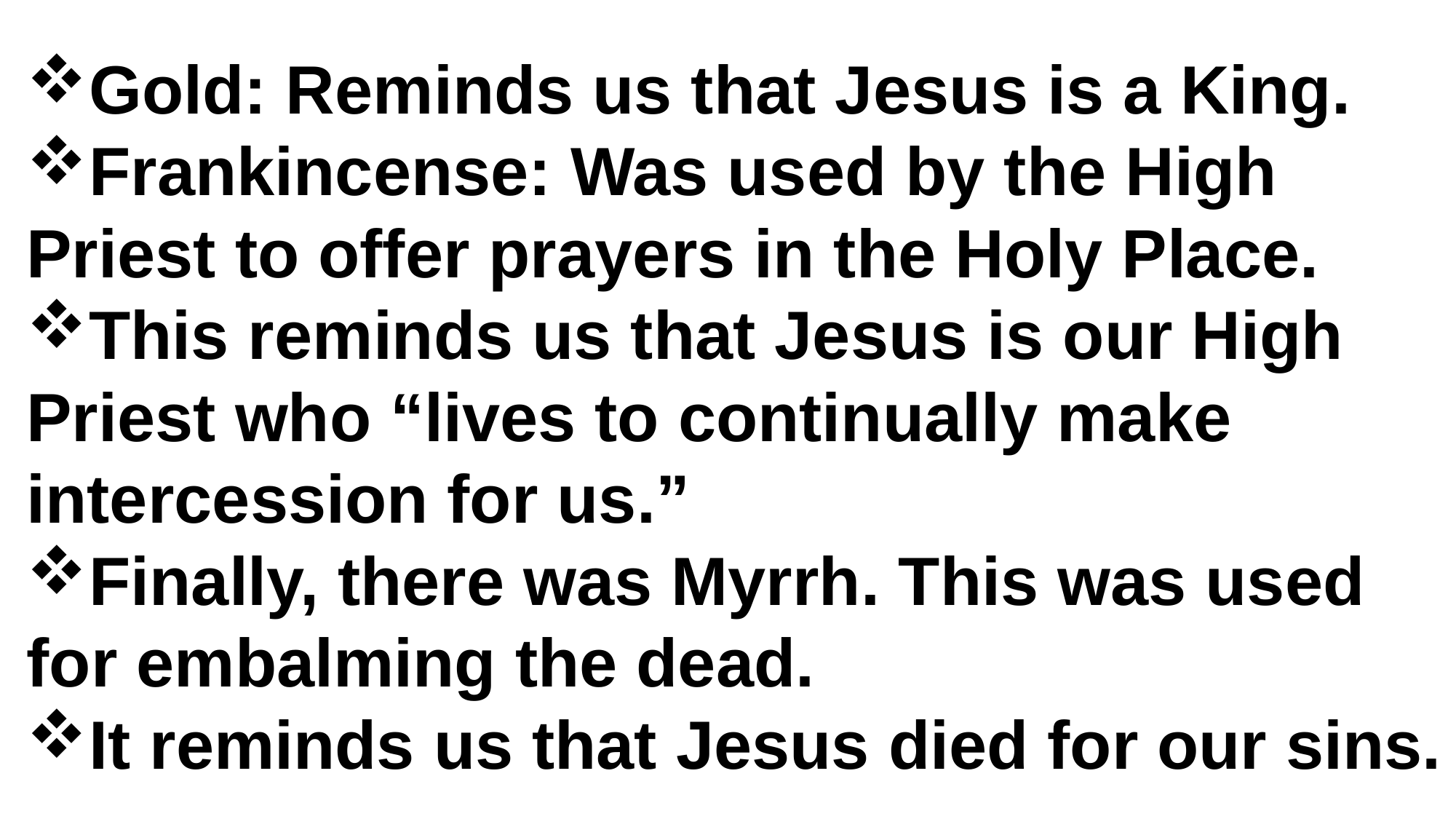

Gold: Reminds us that Jesus is a King.
Frankincense: Was used by the High Priest to offer prayers in the Holy Place.
This reminds us that Jesus is our High Priest who “lives to continually make intercession for us.”
Finally, there was Myrrh. This was used for embalming the dead.
It reminds us that Jesus died for our sins.